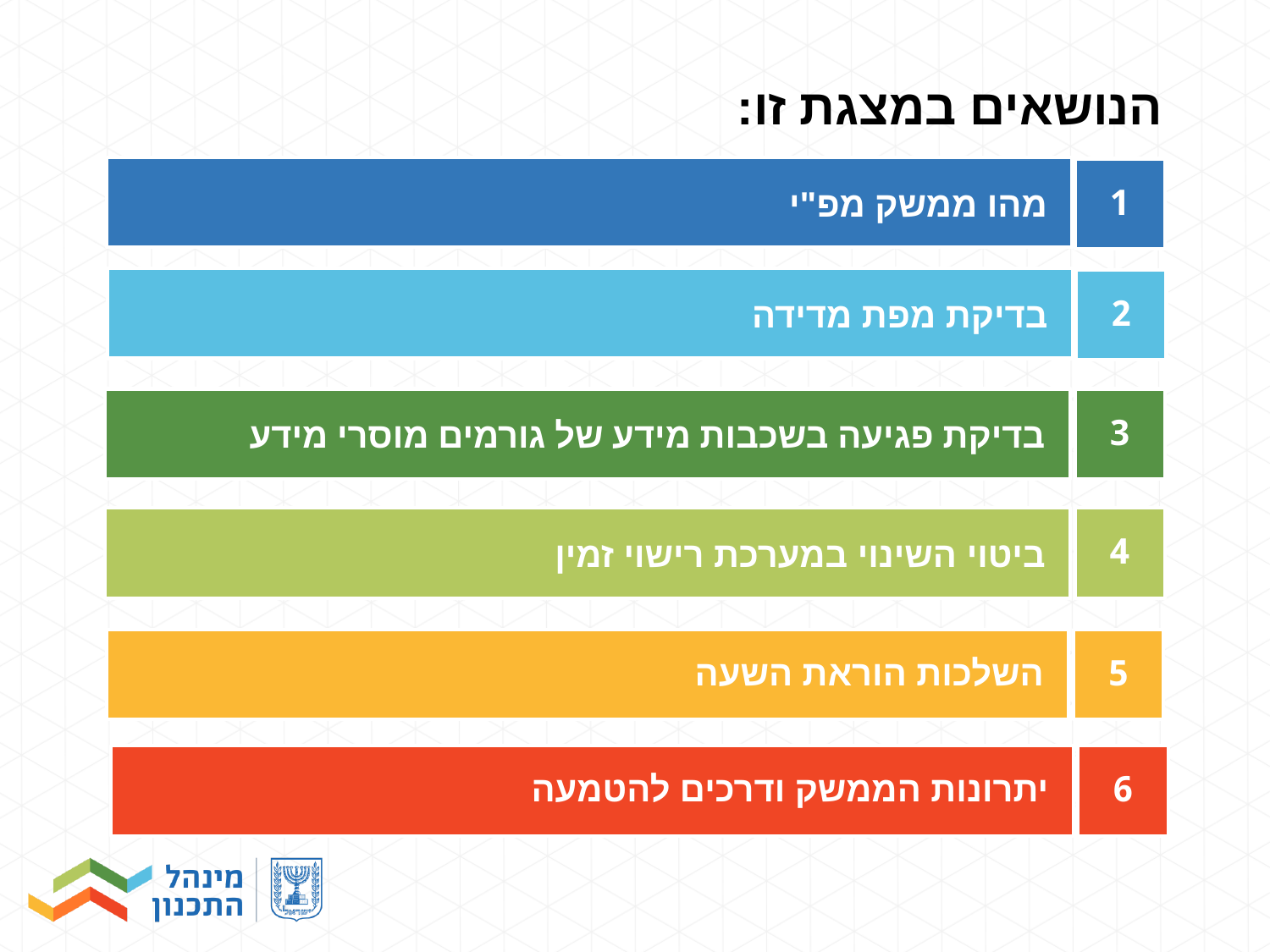

הנושאים במצגת זו:
מהו ממשק מפ"י
1
בדיקת מפת מדידה
2
בדיקת פגיעה בשכבות מידע של גורמים מוסרי מידע
3
ביטוי השינוי במערכת רישוי זמין
4
השלכות הוראת השעה
5
יתרונות הממשק ודרכים להטמעה
6